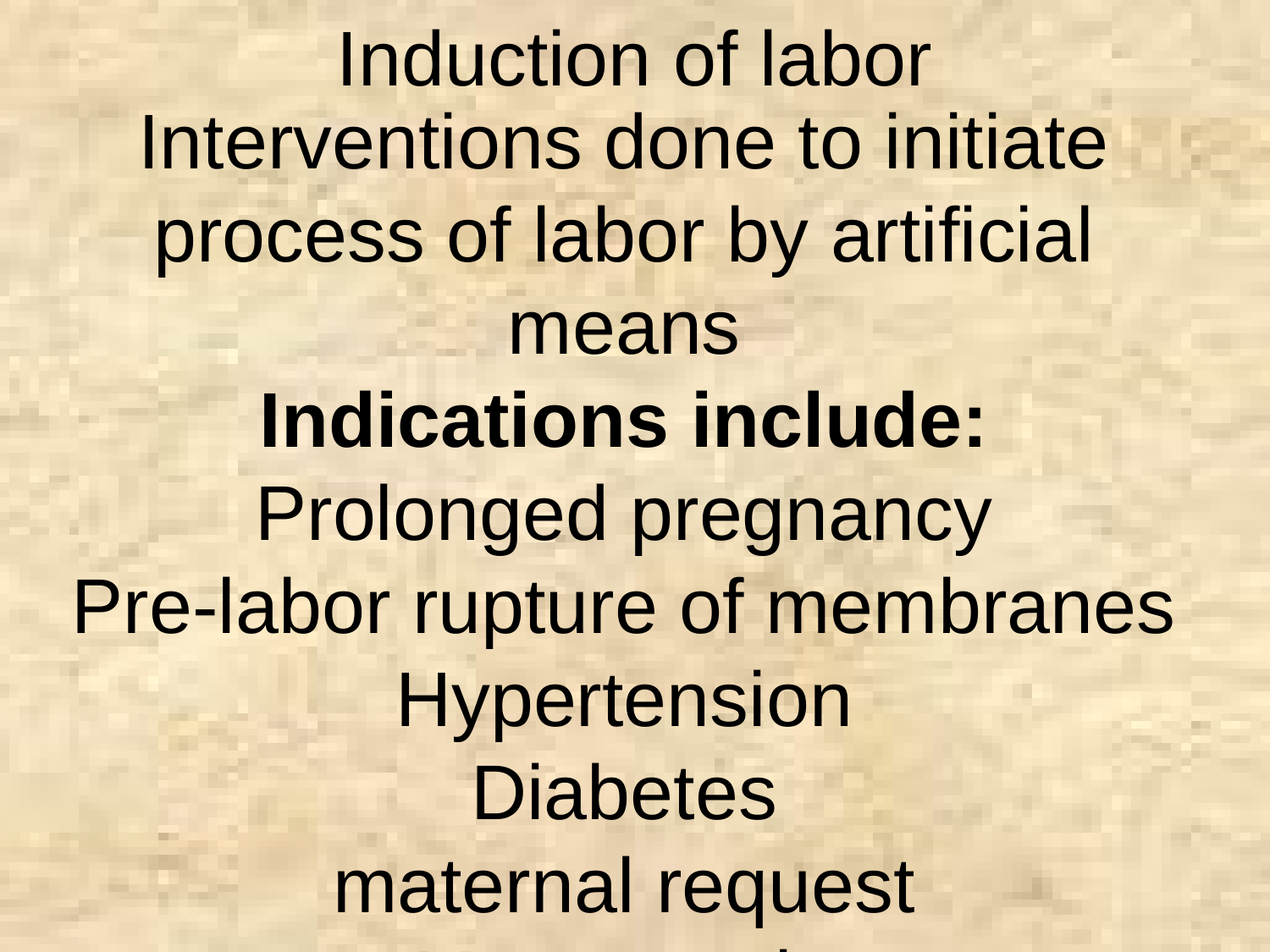

Induction of labor
Interventions done to initiate process of labor by artificial means
Indications include:
Prolonged pregnancy
Pre-labor rupture of membranes
Hypertension
Diabetes
maternal request
Macrosomia
Fetal death
Intrauterine growth restriction
Fetal anormally not compartible with life